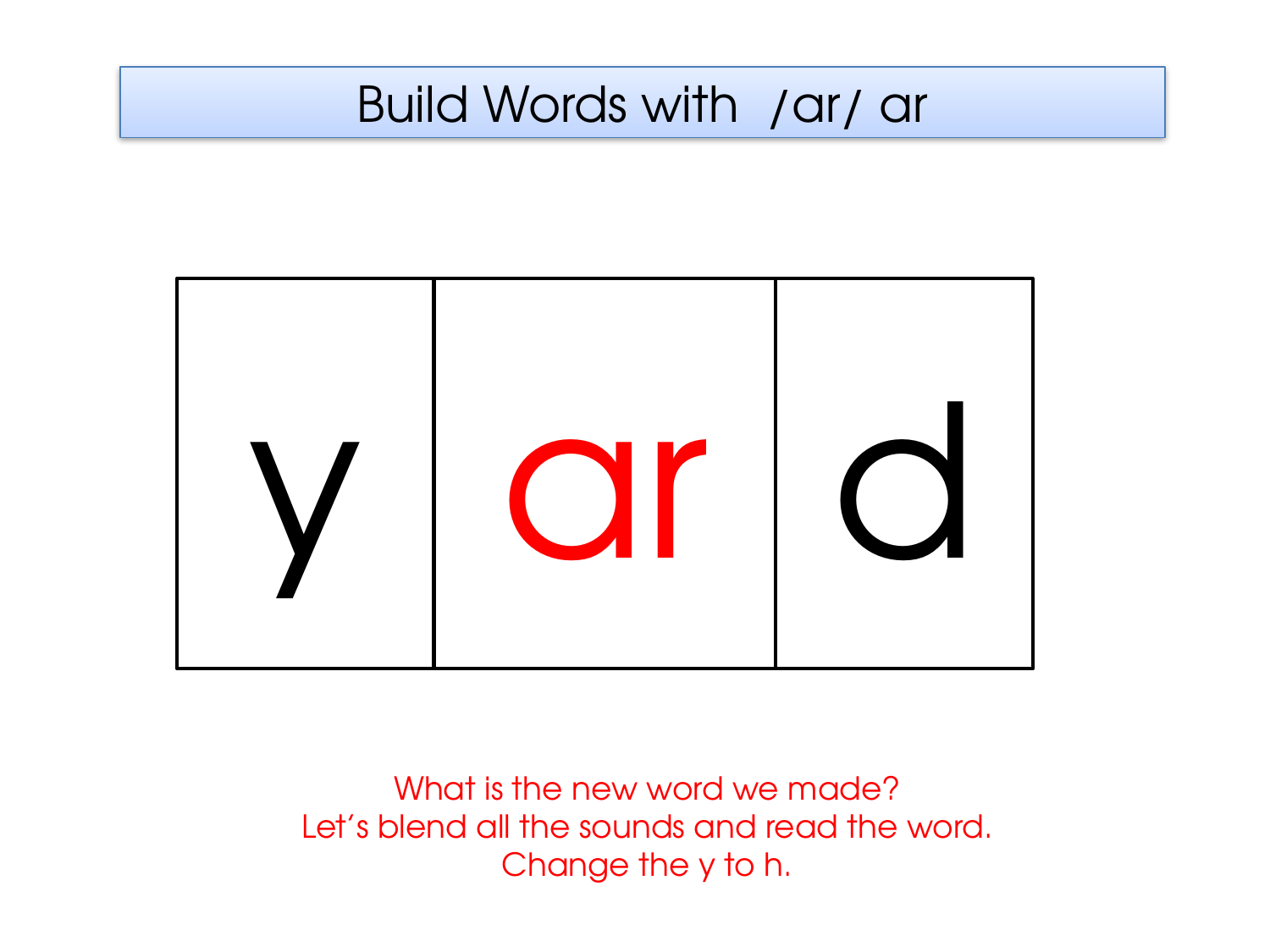

Build Words with  /ar/ ar
y
ar
d
What is the new word we made?
Let’s blend all the sounds and read the word.
Change the y to h.